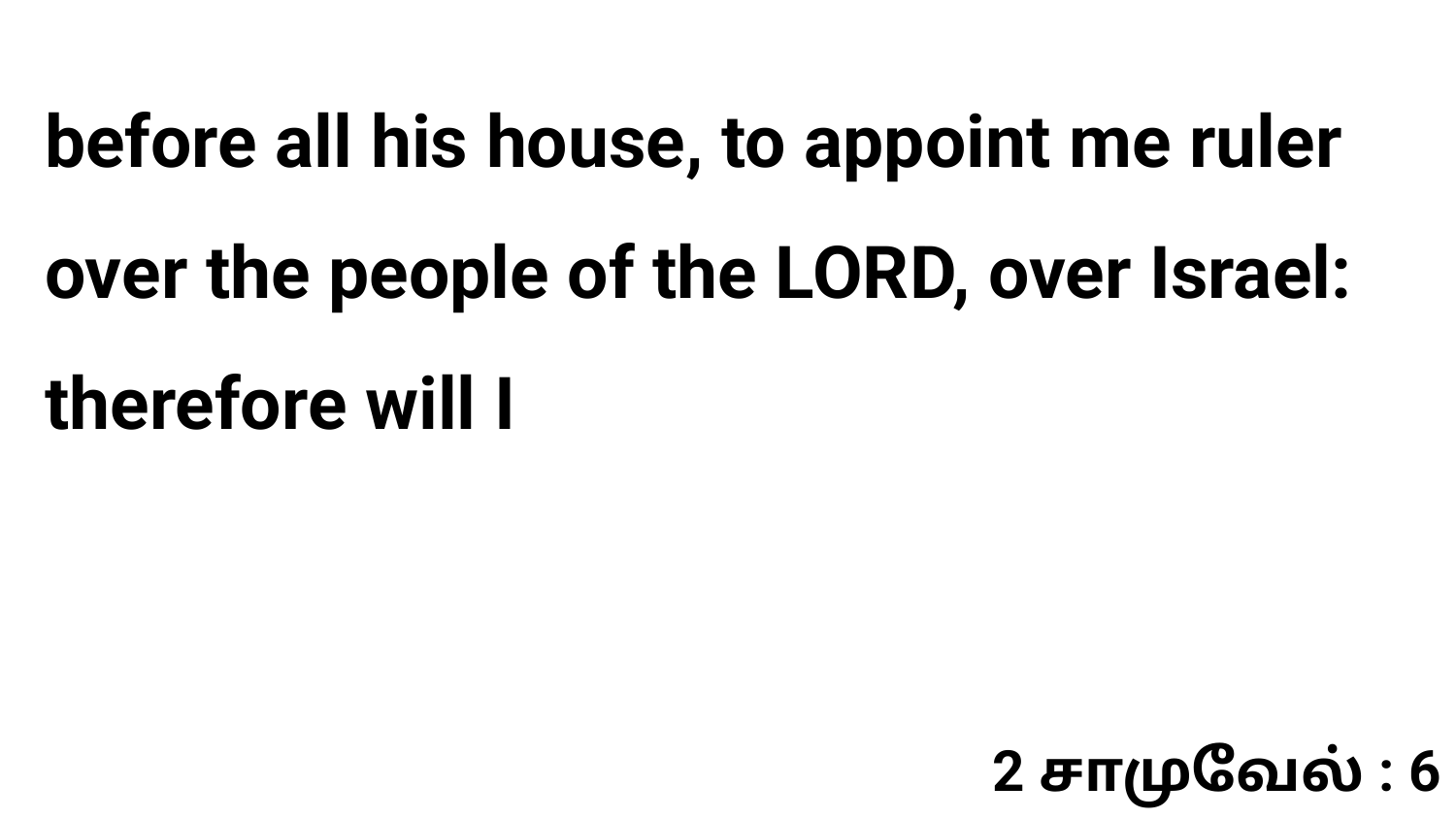

before all his house, to appoint me ruler over the people of the LORD, over Israel: therefore will I
2 சாமுவேல் : 6